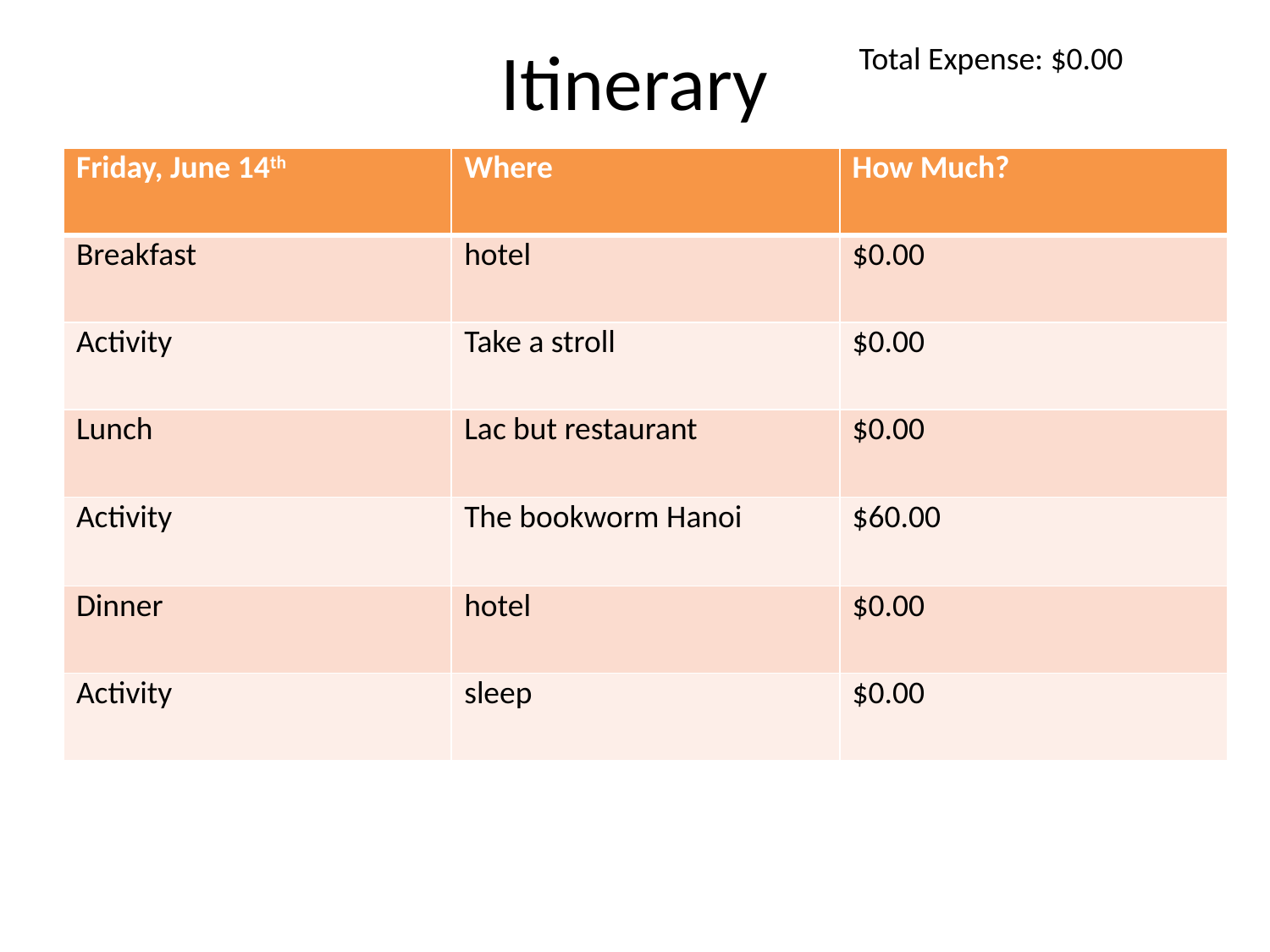

# Itinerary
Total Expense: $0.00
| Friday, June 14th | Where | How Much? |
| --- | --- | --- |
| Breakfast | hotel | $0.00 |
| Activity | Take a stroll | $0.00 |
| Lunch | Lac but restaurant | $0.00 |
| Activity | The bookworm Hanoi | $60.00 |
| Dinner | hotel | $0.00 |
| Activity | sleep | $0.00 |